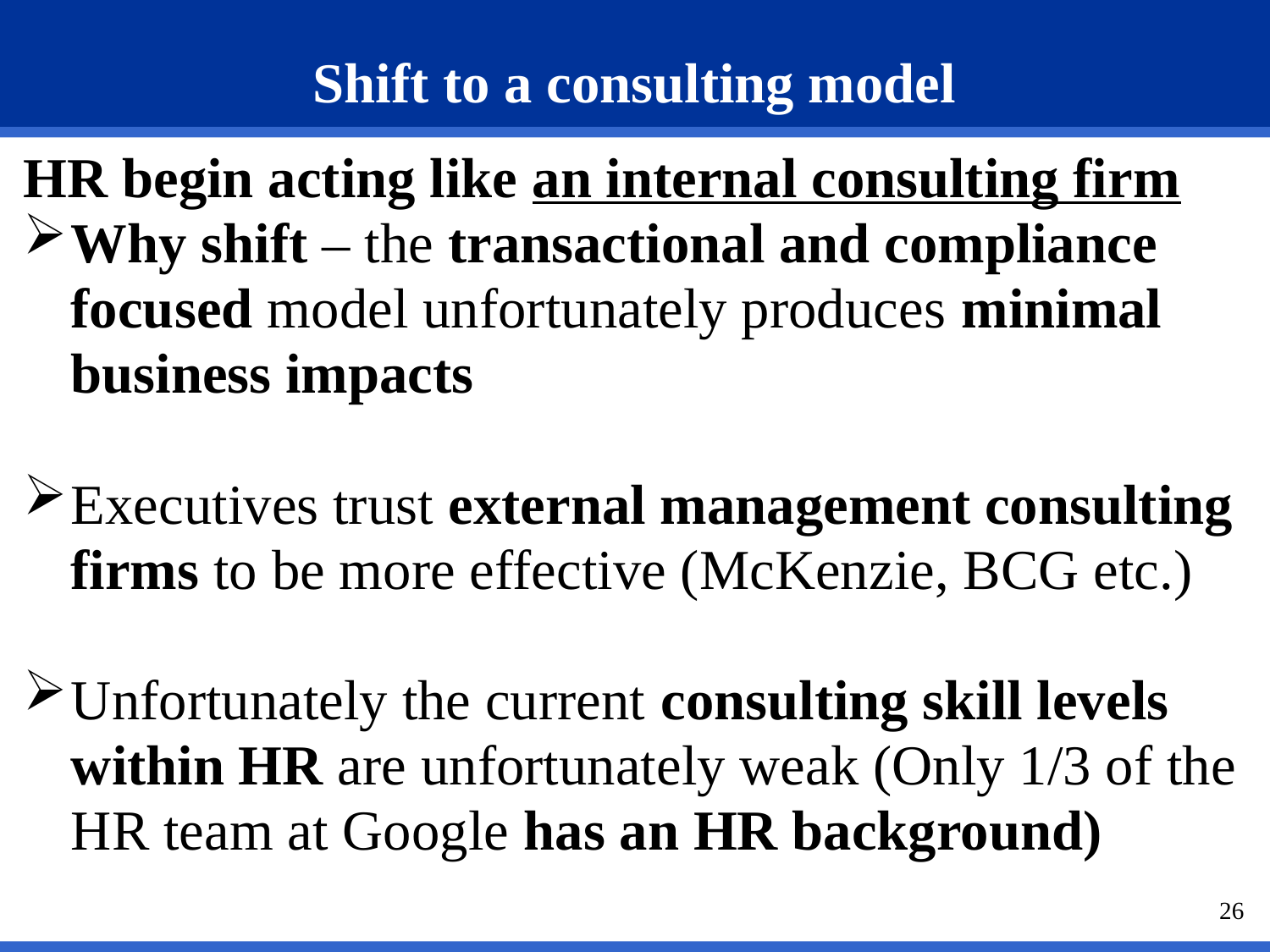

# Shift to a consulting model
HR begin acting like an internal consulting firm
Why shift – the transactional and compliance focused model unfortunately produces minimal business impacts

Executives trust external management consulting firms to be more effective (McKenzie, BCG etc.)

Unfortunately the current consulting skill levels within HR are unfortunately weak (Only 1/3 of the HR team at Google has an HR background)
26